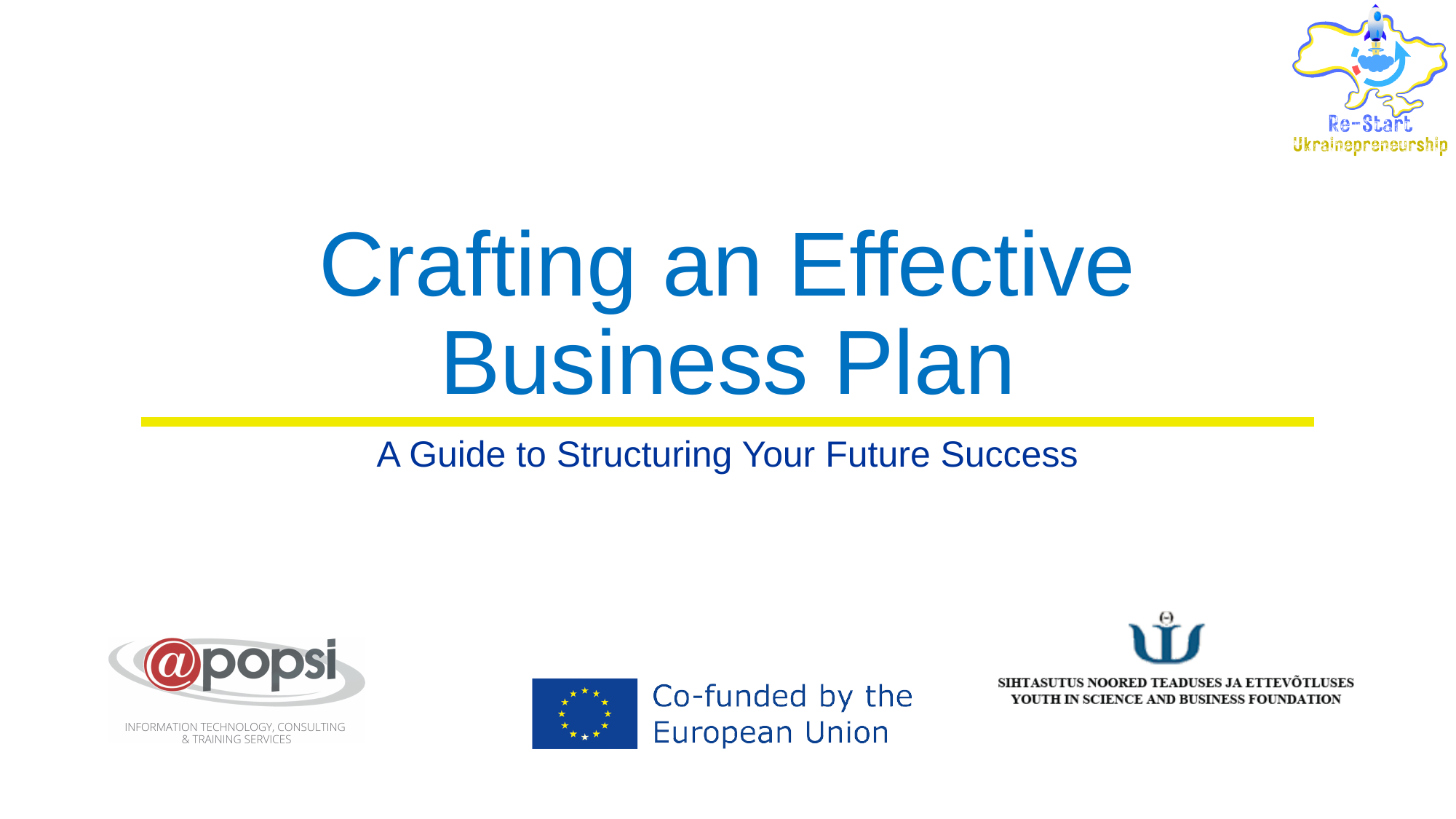

# Crafting an Effective Business Plan
A Guide to Structuring Your Future Success